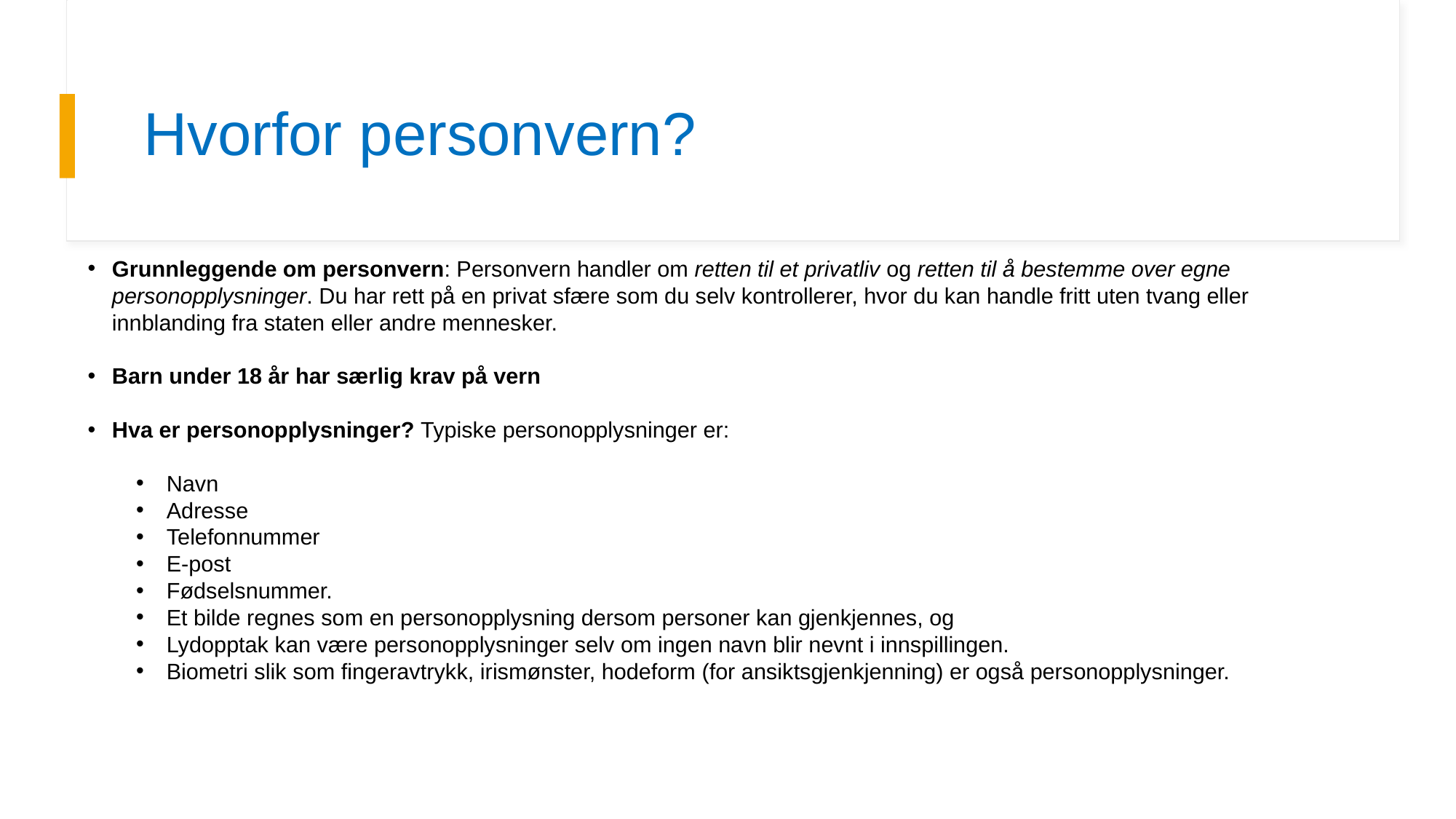

# Hvorfor personvern?
Grunnleggende om personvern: Personvern handler om retten til et privatliv og retten til å bestemme over egne personopplysninger. Du har rett på en privat sfære som du selv kontrollerer, hvor du kan handle fritt uten tvang eller innblanding fra staten eller andre mennesker.

Barn under 18 år har særlig krav på vern

Hva er personopplysninger? Typiske personopplysninger er:

Navn
Adresse
Telefonnummer
E-post
Fødselsnummer.
Et bilde regnes som en personopplysning dersom personer kan gjenkjennes, og
Lydopptak kan være personopplysninger selv om ingen navn blir nevnt i innspillingen.
Biometri slik som fingeravtrykk, irismønster, hodeform (for ansiktsgjenkjenning) er også personopplysninger.